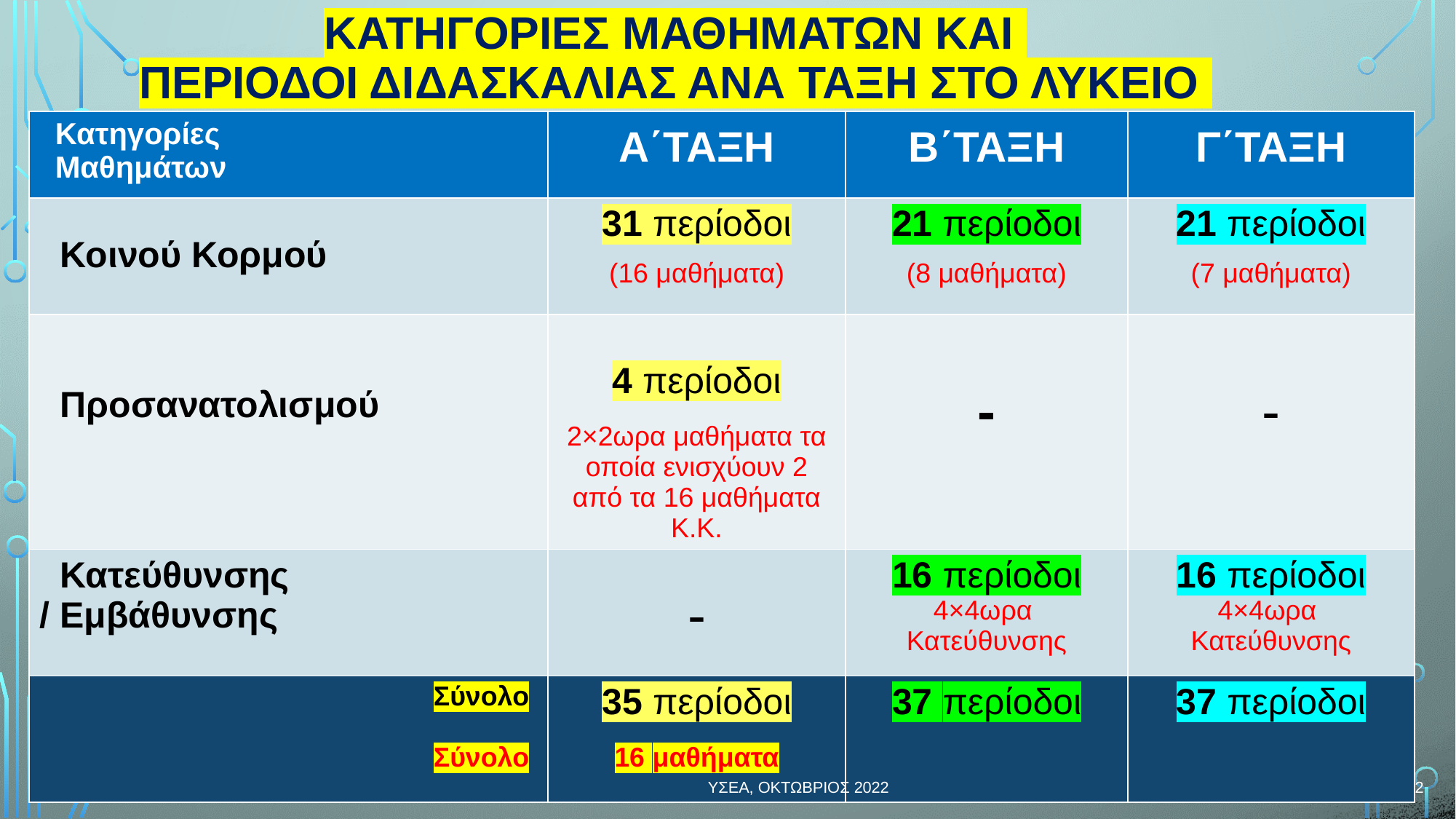

# ΚατηγορΙες ΜαθημΑτων και Περιοδοι ΔιδασκαλΙας ανΑ τΑξη στο ΛΥκειο
| Κατηγορίες Μαθημάτων | Α΄ΤΑΞΗ | Β΄ΤΑΞΗ | Γ΄ΤΑΞΗ |
| --- | --- | --- | --- |
| Κοινού Κορμού | 31 περίοδοι (16 μαθήματα) | 21 περίοδοι (8 μαθήματα) | 21 περίοδοι (7 μαθήματα) |
| Προσανατολισμού | 4 περίοδοι 2×2ωρα μαθήματα τα οποία ενισχύουν 2 από τα 16 μαθήματα Κ.Κ. | - | - |
| Κατεύθυνσης / Εμβάθυνσης | - | 16 περίοδοι 4×4ωρα Κατεύθυνσης | 16 περίοδοι 4×4ωρα Κατεύθυνσης |
| Σύνολο Σύνολο | 35 περίοδοι 16 μαθήματα | 37 περίοδοι | 37 περίοδοι |
ΥΣΕΑ, ΟΚΤΩΒΡΙΟΣ 2022
2